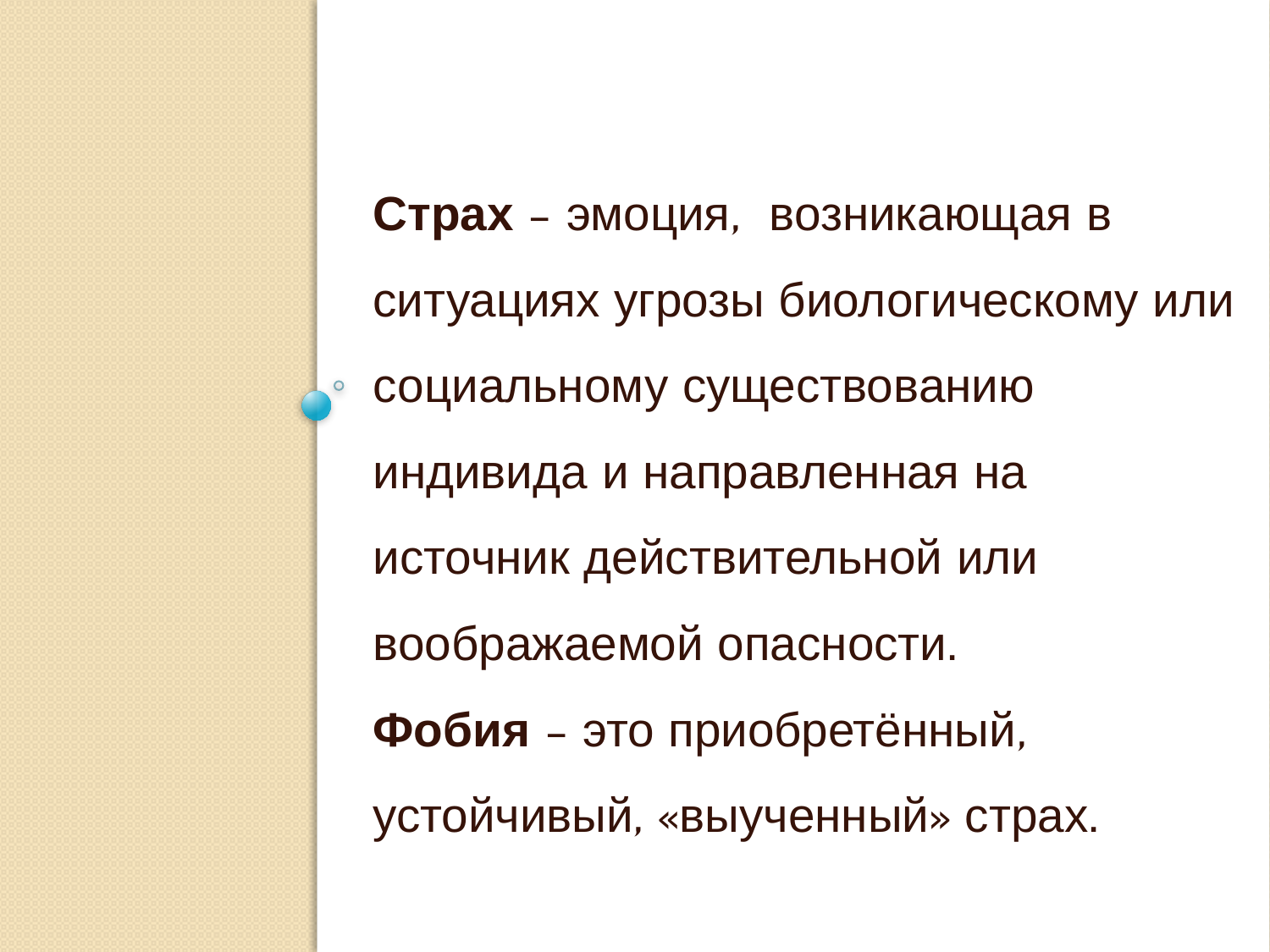

Страх – эмоция,  возникающая в ситуациях угрозы биологическому или социальному существованию индивида и направленная на источник действительной или воображаемой опасности.
Фобия – это приобретённый, устойчивый, «выученный» страх.

#